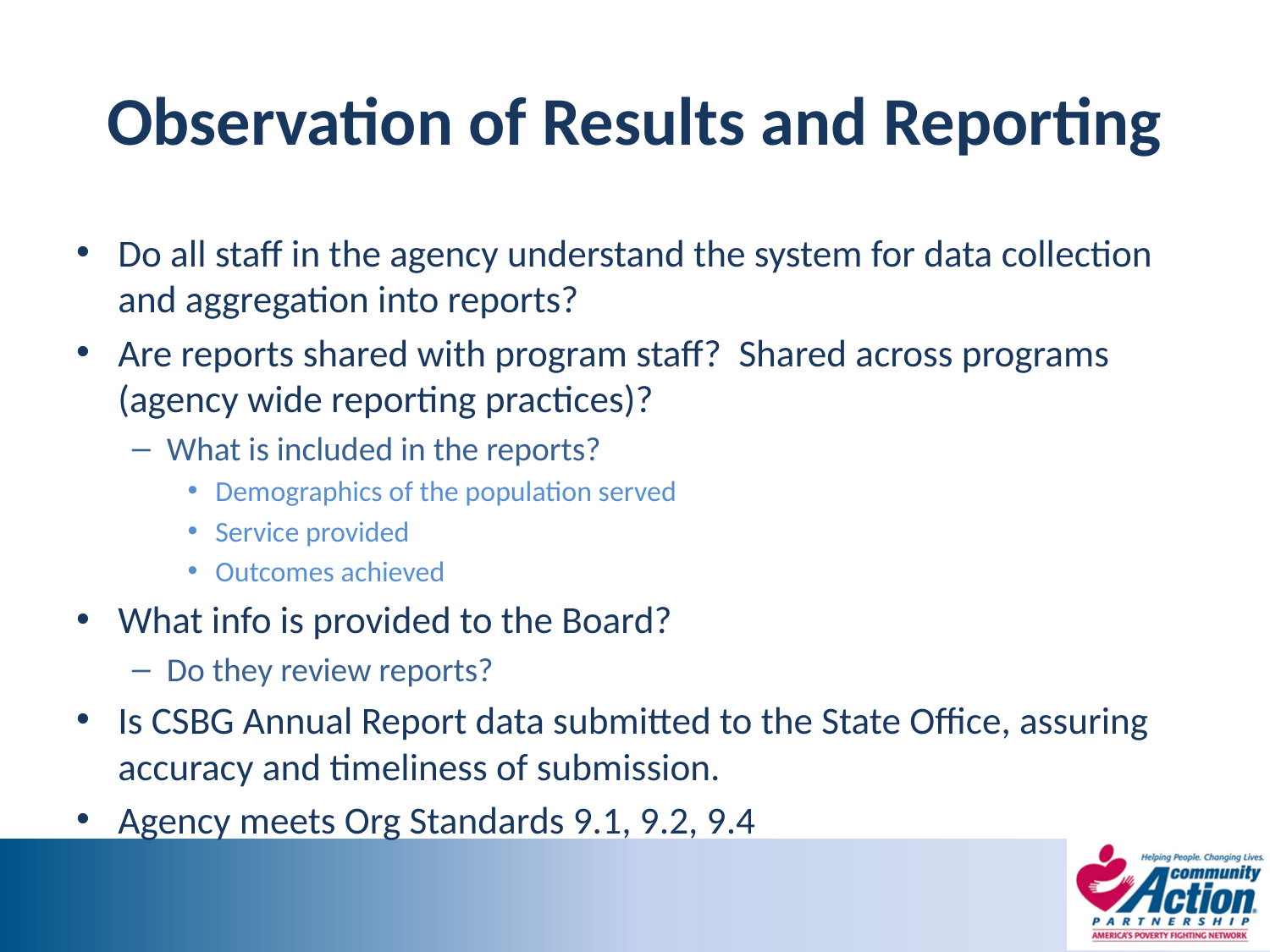

# Observation of Results and Reporting
Do all staff in the agency understand the system for data collection and aggregation into reports?
Are reports shared with program staff?  Shared across programs (agency wide reporting practices)?
What is included in the reports?
Demographics of the population served
Service provided
Outcomes achieved
What info is provided to the Board?
Do they review reports?
Is CSBG Annual Report data submitted to the State Office, assuring accuracy and timeliness of submission.
Agency meets Org Standards 9.1, 9.2, 9.4